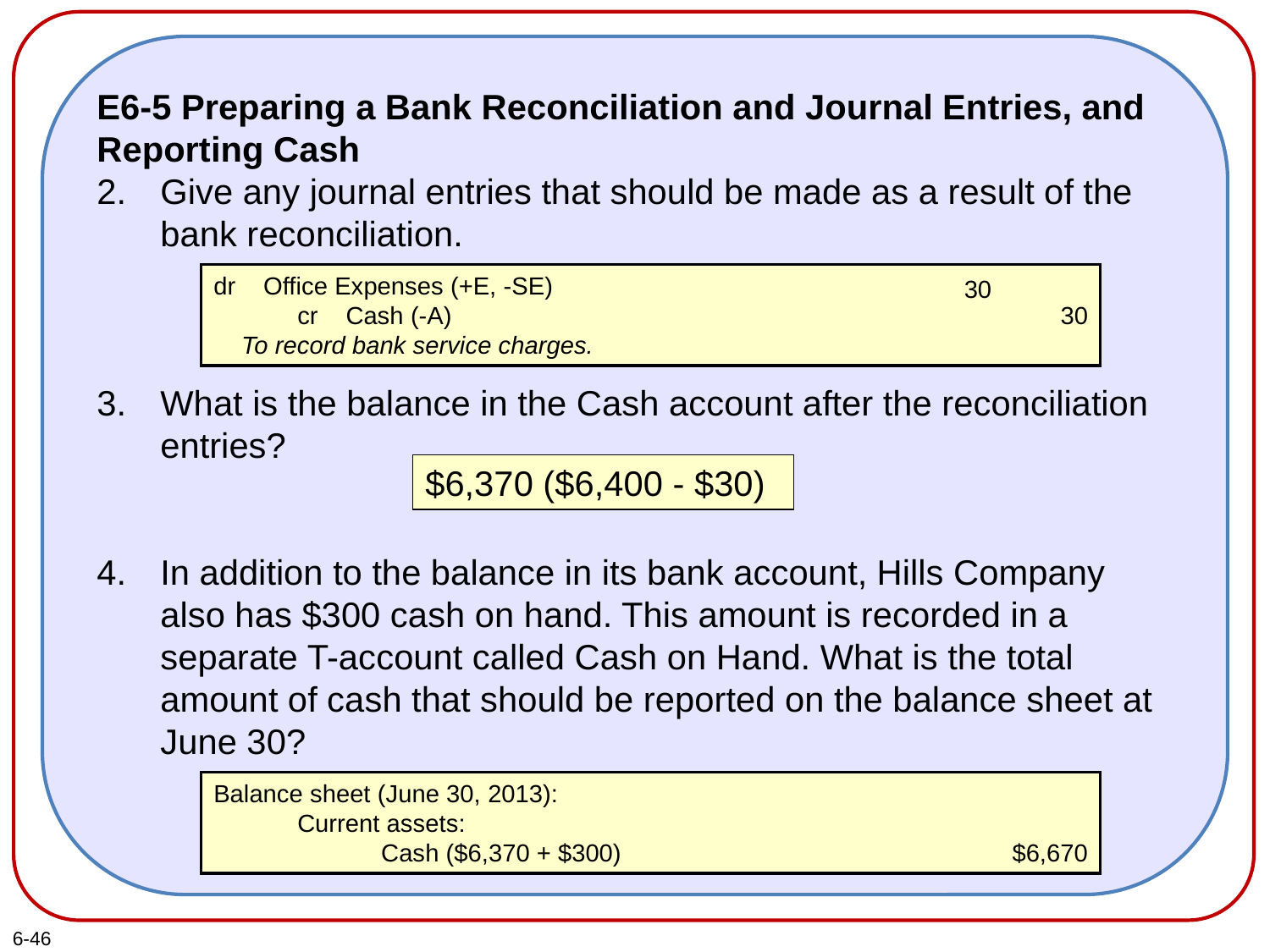

E6-5 Preparing a Bank Reconciliation and Journal Entries, and Reporting Cash
Give any journal entries that should be made as a result of the bank reconciliation.
What is the balance in the Cash account after the reconciliation entries?
In addition to the balance in its bank account, Hills Company also has $300 cash on hand. This amount is recorded in a separate T-account called Cash on Hand. What is the total amount of cash that should be reported on the balance sheet at June 30?

dr    Office Expenses (+E, -SE)
            cr    Cash (-A)
    To record bank service charges.

30
30

$6,370 ($6,400 - $30)
Balance sheet (June 30, 2013):
            Current assets:
                        Cash ($6,370 + $300)

$6,670